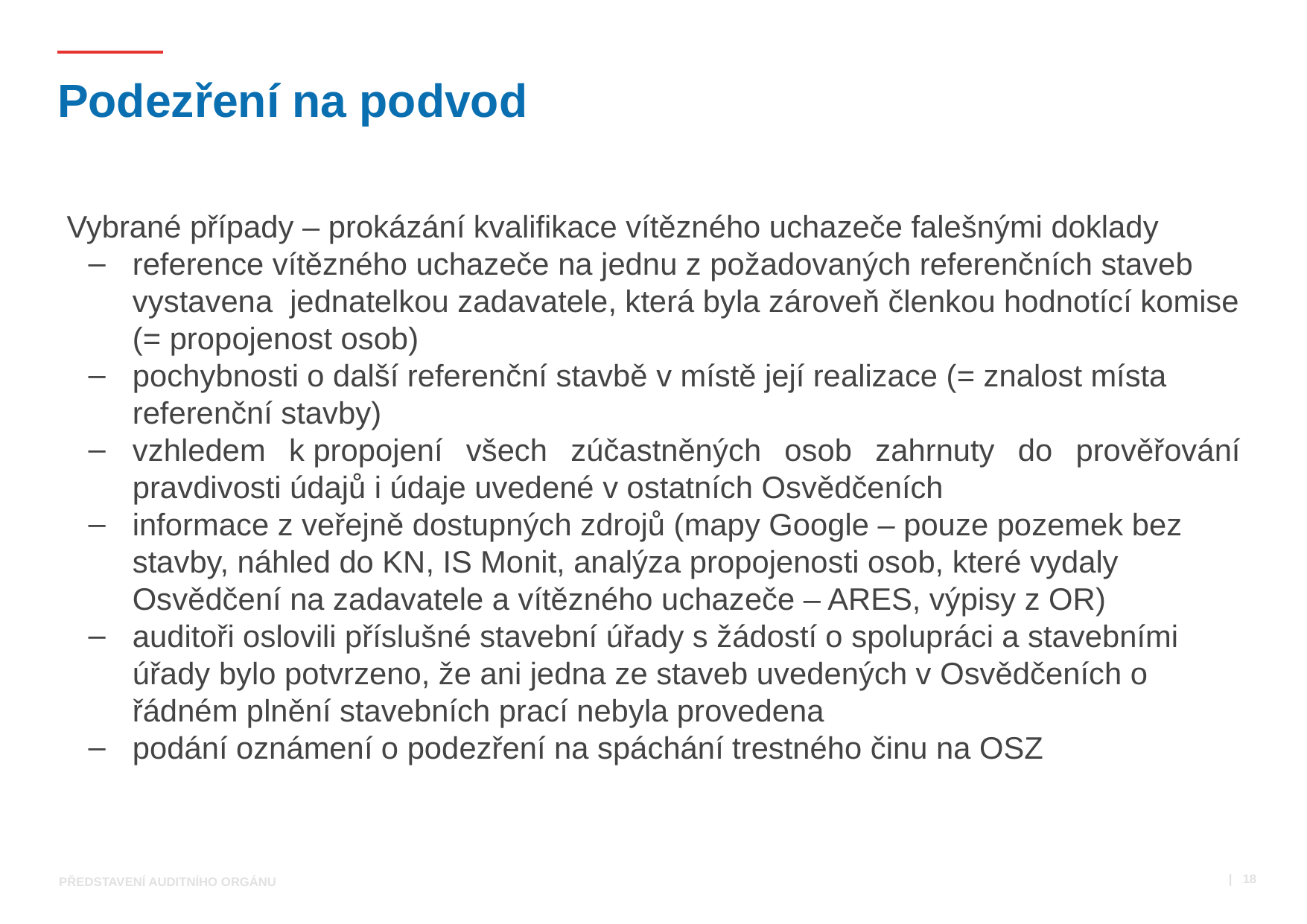

# Podezření na podvod
Vybrané případy – prokázání kvalifikace vítězného uchazeče falešnými doklady
reference vítězného uchazeče na jednu z požadovaných referenčních staveb vystavena  jednatelkou zadavatele, která byla zároveň členkou hodnotící komise (= propojenost osob)
pochybnosti o další referenční stavbě v místě její realizace (= znalost místa referenční stavby)
vzhledem k propojení všech zúčastněných osob zahrnuty do prověřování pravdivosti údajů i údaje uvedené v ostatních Osvědčeních
informace z veřejně dostupných zdrojů (mapy Google – pouze pozemek bez stavby, náhled do KN, IS Monit, analýza propojenosti osob, které vydaly Osvědčení na zadavatele a vítězného uchazeče – ARES, výpisy z OR)
auditoři oslovili příslušné stavební úřady s žádostí o spolupráci a stavebními úřady bylo potvrzeno, že ani jedna ze staveb uvedených v Osvědčeních o řádném plnění stavebních prací nebyla provedena
podání oznámení o podezření na spáchání trestného činu na OSZ
 |   18
Představení Auditního orgánu